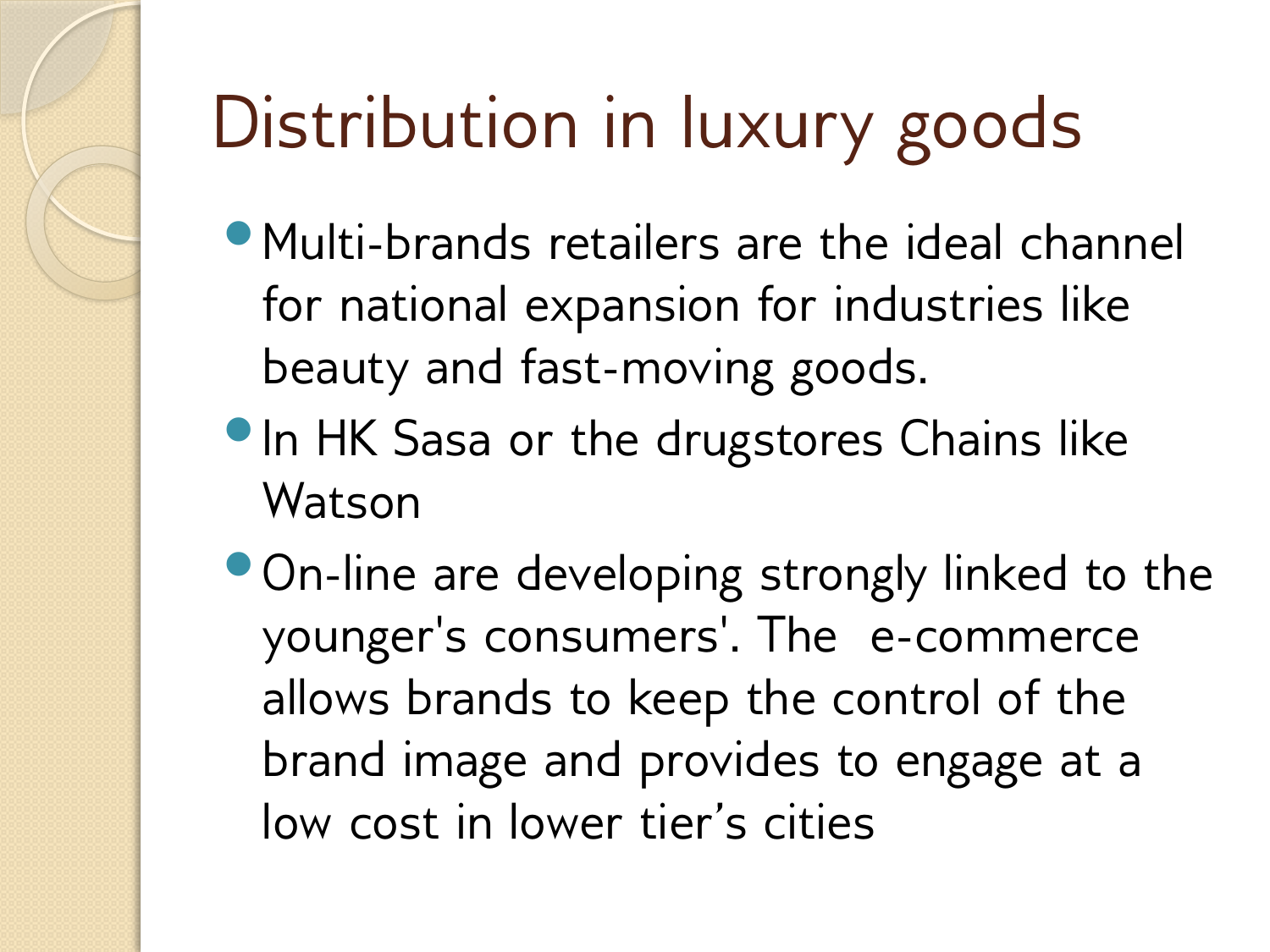

# Distribution in luxury goods
Multi-brands retailers are the ideal channel  for national expansion for industries like beauty and fast-moving goods.
In HK Sasa or the drugstores Chains like Watson
On-line are developing strongly linked to the younger's consumers'. The  e-commerce allows brands to keep the control of the brand image and provides to engage at a low cost in lower tier’s cities